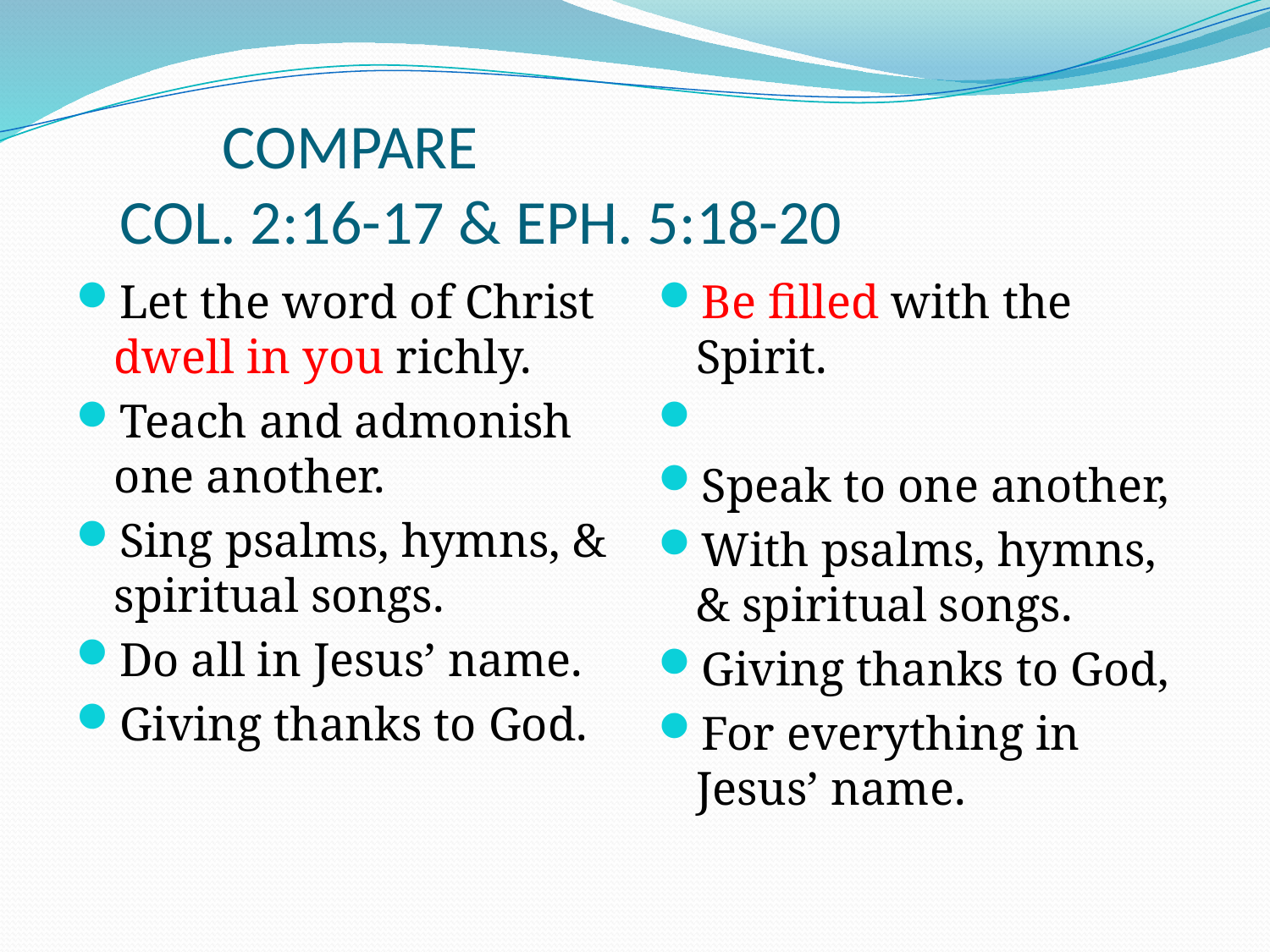

# COMPARE COL. 2:16-17 & EPH. 5:18-20
Let the word of Christ dwell in you richly.
Teach and admonish one another.
Sing psalms, hymns, & spiritual songs.
Do all in Jesus’ name.
Giving thanks to God.
Be filled with the Spirit.

Speak to one another,
With psalms, hymns, & spiritual songs.
Giving thanks to God,
For everything in Jesus’ name.